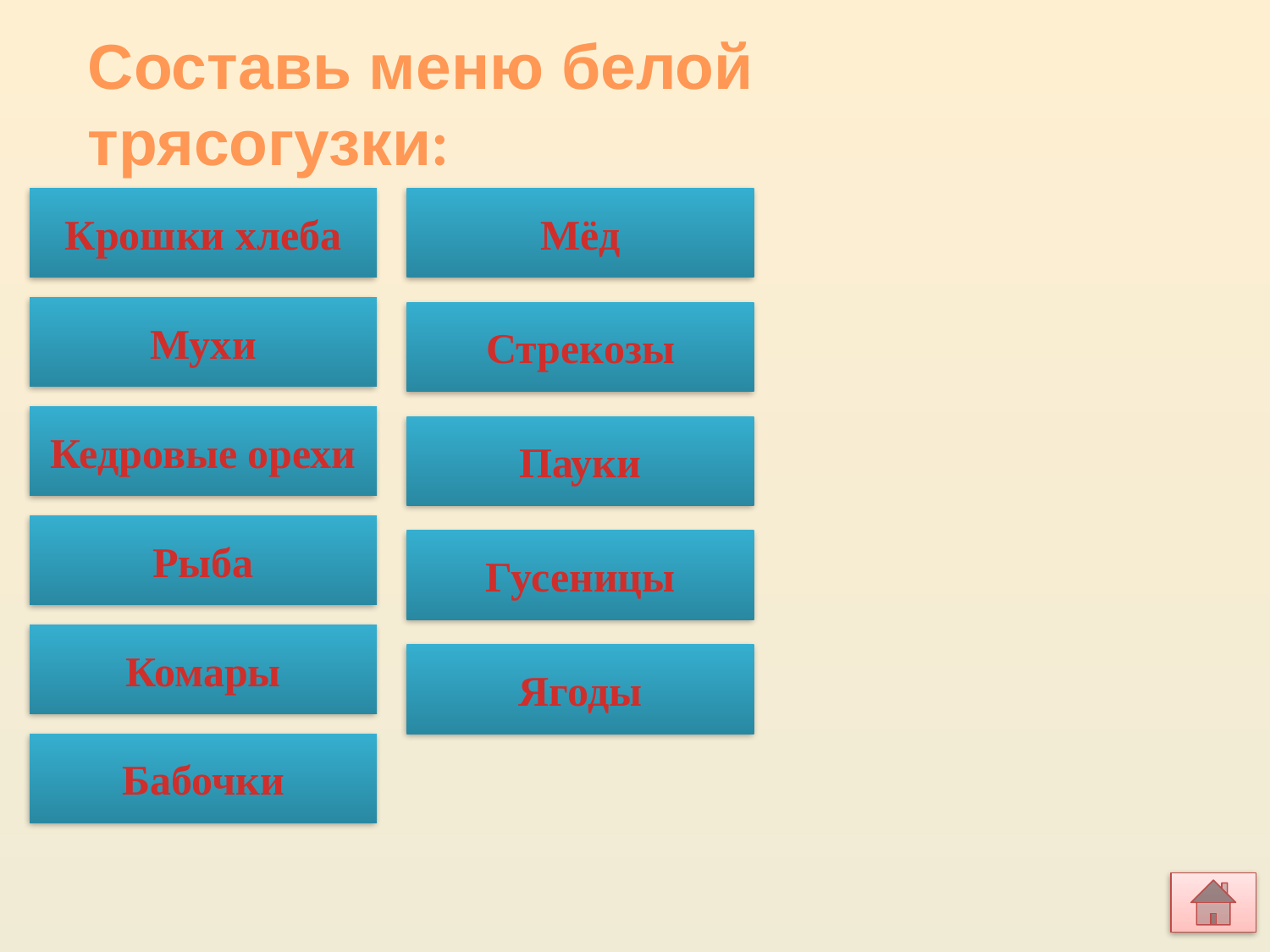

Составь меню белой
трясогузки:
Крошки хлеба
Мёд
Мухи
Стрекозы
Кедровые орехи
Пауки
Рыба
Гусеницы
Комары
Ягоды
Бабочки